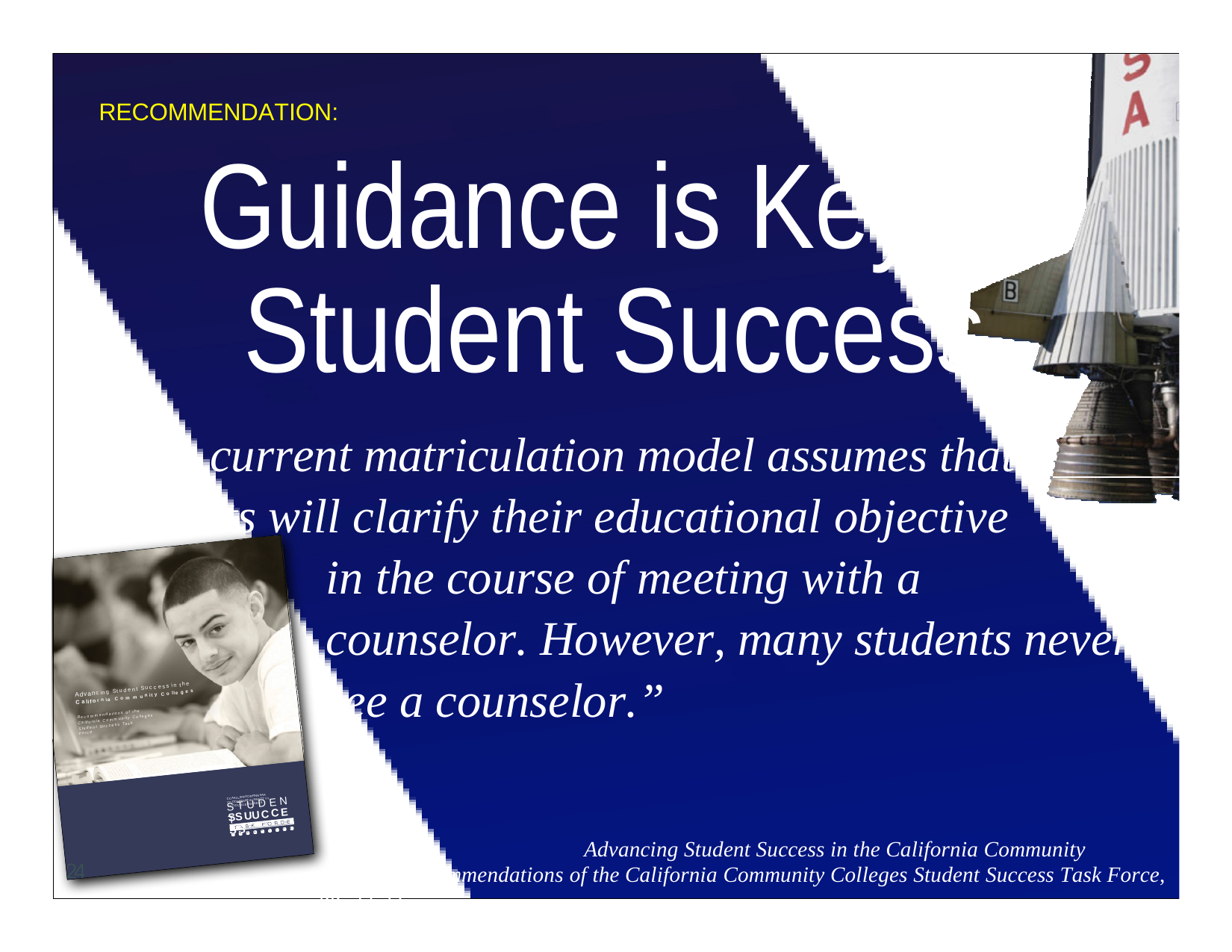

RECOMMENDATION:
Guidance is Key to Student Success
“The current matriculation model assumes that students will clarify their educational objective
in the course of meeting with a counselor. However, many students never see a counselor.”

Advancing  Student  Success in  the
California  Community  Colleges
Recommendations  of  the
California  Community  Colleges
Student  Success  Task  Force

CCAALLIIFFOORRNNIIAA CCOOMMMMUUNNIITT YY CCOOLLLLEEGGEESS
S T U D E N T
SSUUCCESS

11               22               33               44               55               66               77               88               99

Advancing Student Success in the California Community Colleges Recommendations of the California Community Colleges Student Success Task Force, pp. 22-23
24